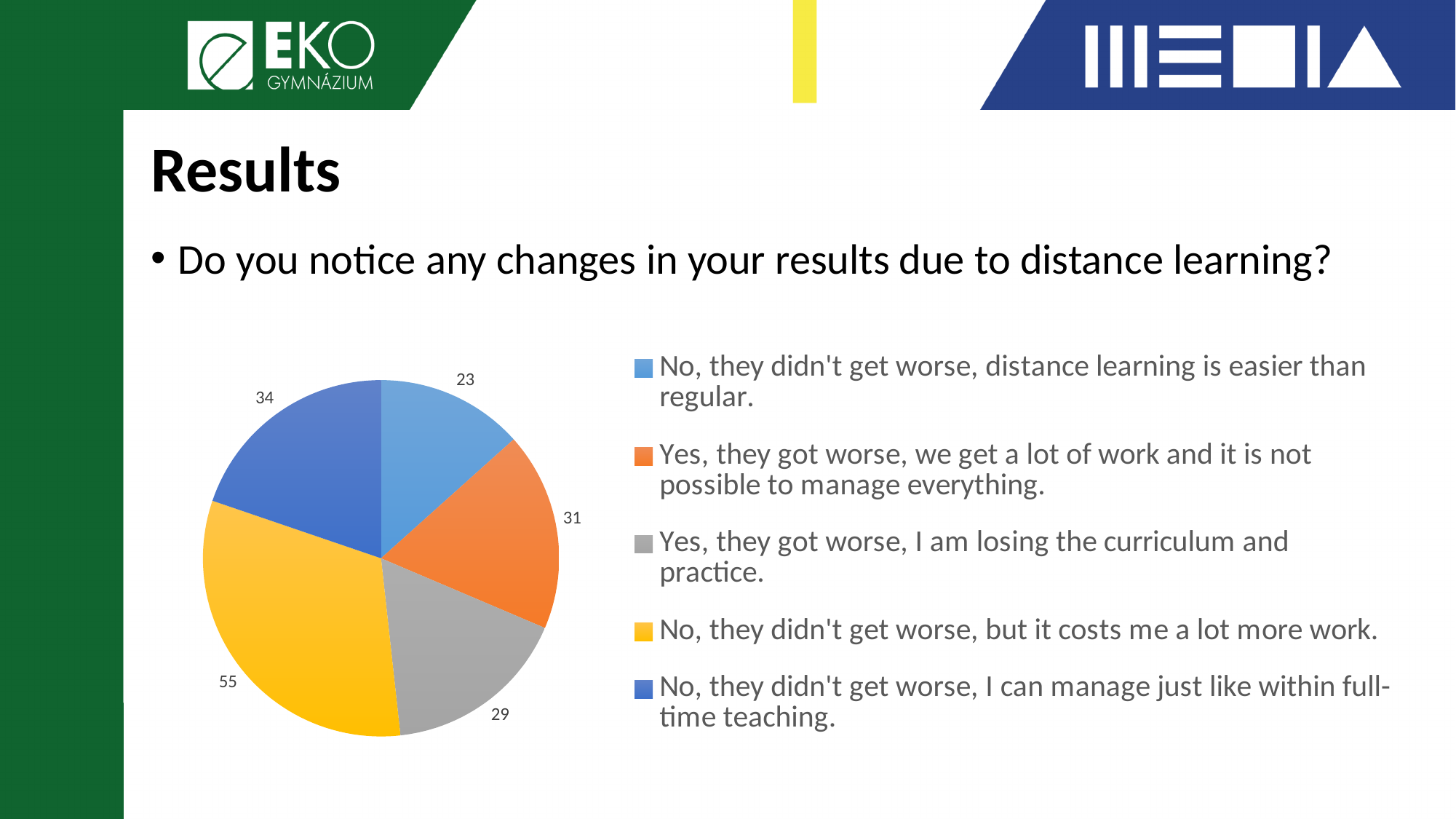

# Results
Do you notice any changes in your results due to distance learning?

### Chart

| Category | Celkem |
|---|---|
| No, they didn't get worse, distance learning is easier than regular.  | 23.0 |
| Yes, they got worse, we get a lot of work and it is not possible to manage everything. | 31.0 |
| Yes, they got worse, I am losing the curriculum and practice.  | 29.0 |
| No, they didn't get worse, but it costs me a lot more work.  | 55.0 |
| No, they didn't get worse, I can manage just like within full-time teaching.  | 34.0 |
| (prázdné) | None |